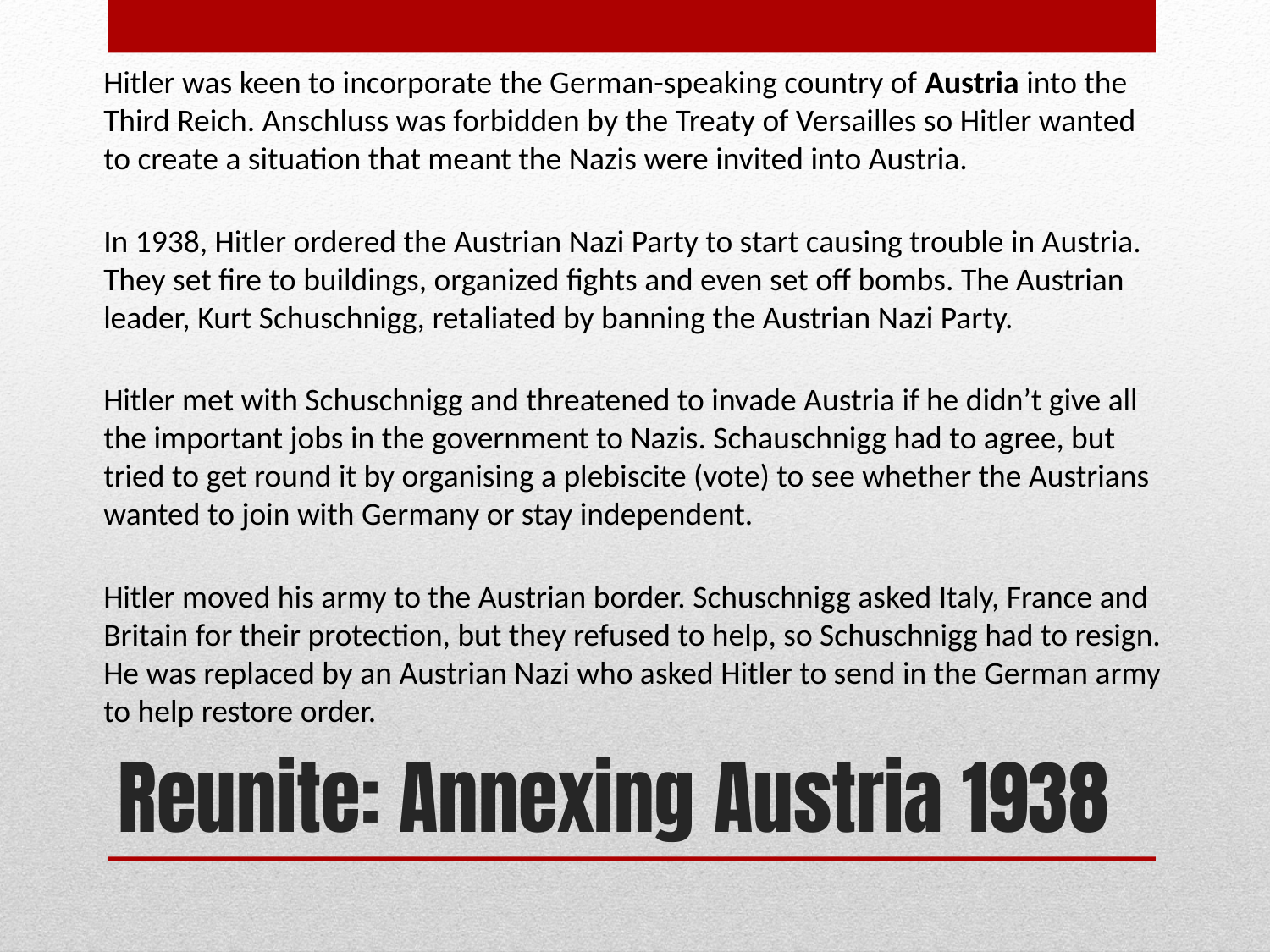

Hitler was keen to incorporate the German-speaking country of Austria into the Third Reich. Anschluss was forbidden by the Treaty of Versailles so Hitler wanted to create a situation that meant the Nazis were invited into Austria.

In 1938, Hitler ordered the Austrian Nazi Party to start causing trouble in Austria. They set fire to buildings, organized fights and even set off bombs. The Austrian leader, Kurt Schuschnigg, retaliated by banning the Austrian Nazi Party.

Hitler met with Schuschnigg and threatened to invade Austria if he didn’t give all the important jobs in the government to Nazis. Schauschnigg had to agree, but tried to get round it by organising a plebiscite (vote) to see whether the Austrians wanted to join with Germany or stay independent.

Hitler moved his army to the Austrian border. Schuschnigg asked Italy, France and Britain for their protection, but they refused to help, so Schuschnigg had to resign. He was replaced by an Austrian Nazi who asked Hitler to send in the German army to help restore order.
Reunite: Annexing Austria 1938